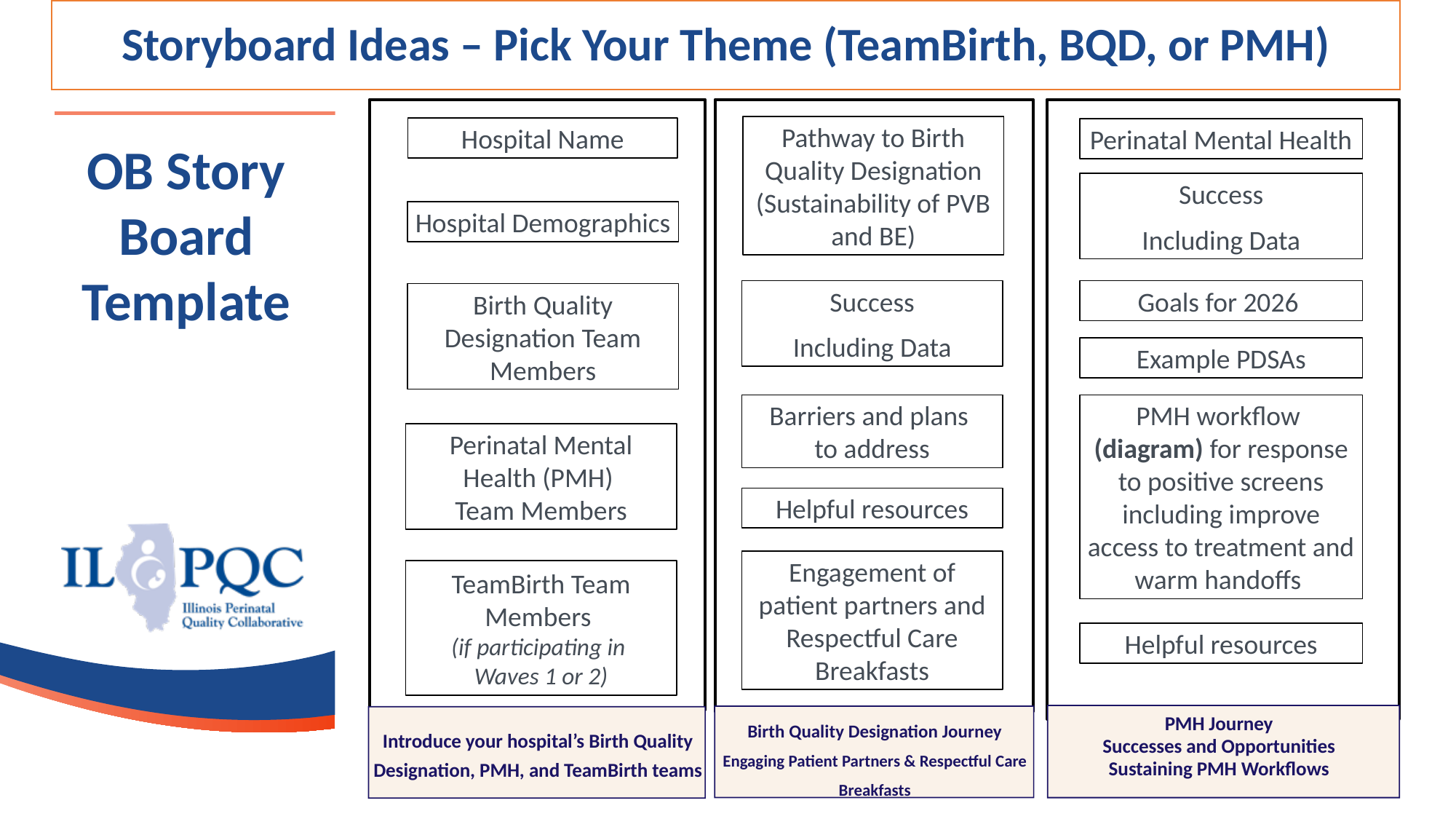

Storyboard Ideas – Pick Your Theme (TeamBirth, BQD, or PMH)

Pathway to Birth Quality Designation (Sustainability of PVB and BE)
Hospital Name
Perinatal Mental Health
OB Story Board Template
Success

Including Data
Hospital Demographics
Success

Including Data
Goals for 2026
Birth Quality Designation Team Members
Example PDSAs
PMH workflow 
(diagram) for response to positive screens including improve access to treatment and warm handoffs
Barriers and plans
to address
Perinatal Mental Health (PMH)
Team Members
Helpful resources
Engagement of patient partners and Respectful Care Breakfasts
TeamBirth Team Members
(if participating in
Waves 1 or 2)
Helpful resources

Birth Quality Designation Journey
Engaging Patient Partners & Respectful Care Breakfasts

PMH Journey
Successes and Opportunities
Sustaining PMH Workflows
Introduce your hospital’s Birth Quality Designation, PMH, and TeamBirth teams